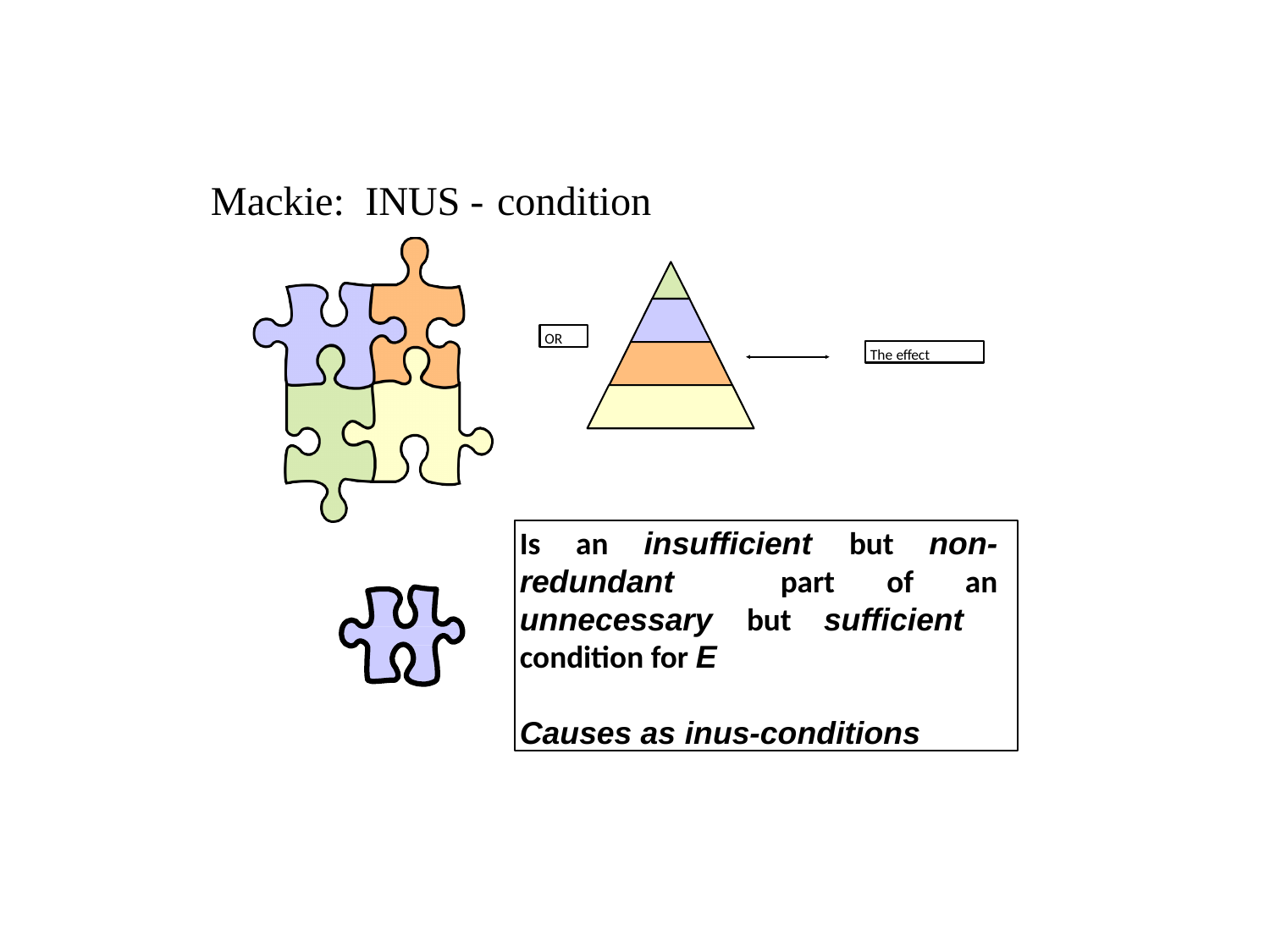

# Mackie:	INUS -	condition

OR
The effect

Is an insufficient but non-redundant  part of an unnecessary but sufficient  condition for E

Causes as inus-conditions